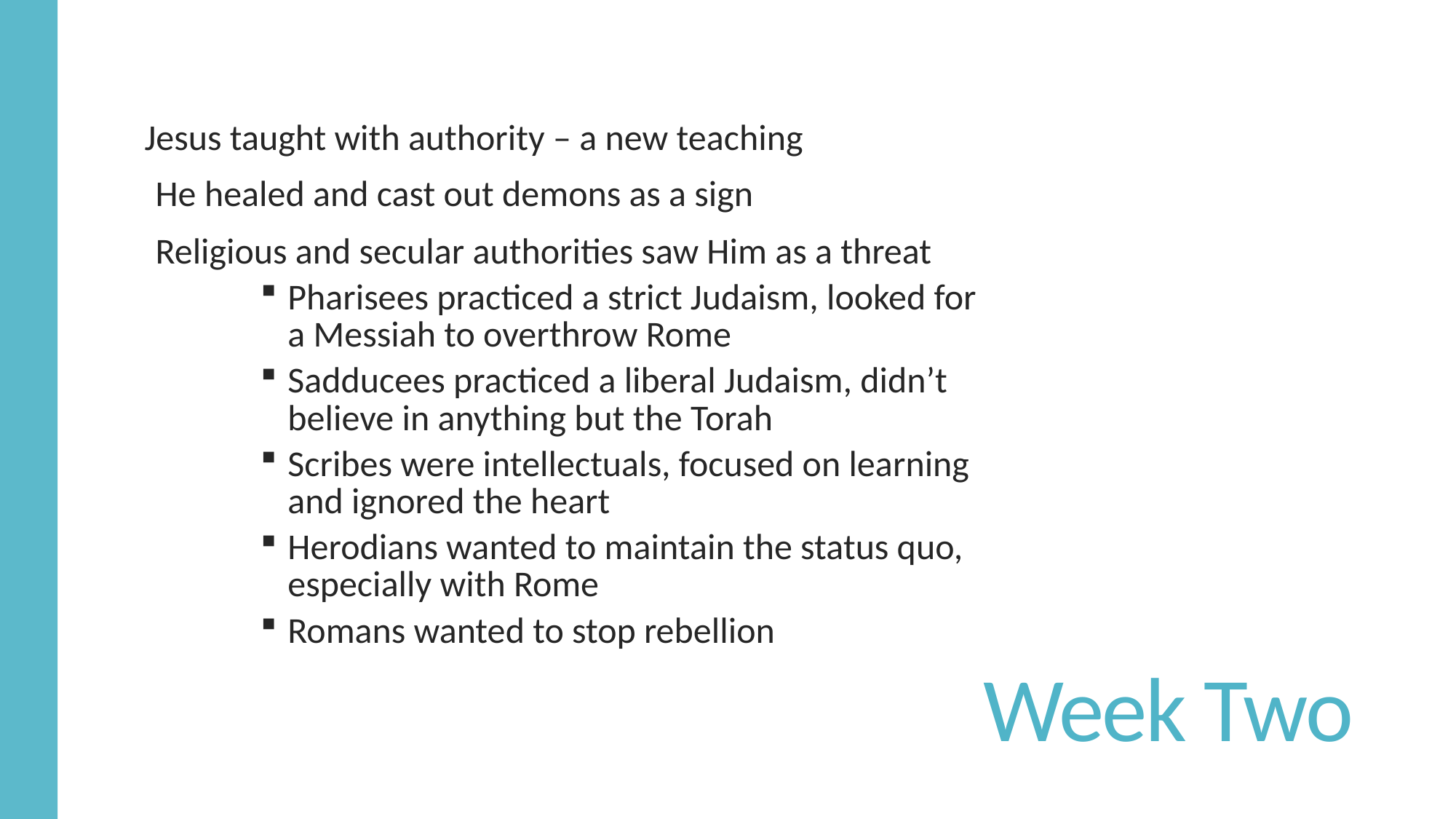

Jesus taught with authority – a new teaching
He healed and cast out demons as a sign
Religious and secular authorities saw Him as a threat
Pharisees practiced a strict Judaism, looked for a Messiah to overthrow Rome
Sadducees practiced a liberal Judaism, didn’t believe in anything but the Torah
Scribes were intellectuals, focused on learning and ignored the heart
Herodians wanted to maintain the status quo, especially with Rome
Romans wanted to stop rebellion

# Week Two